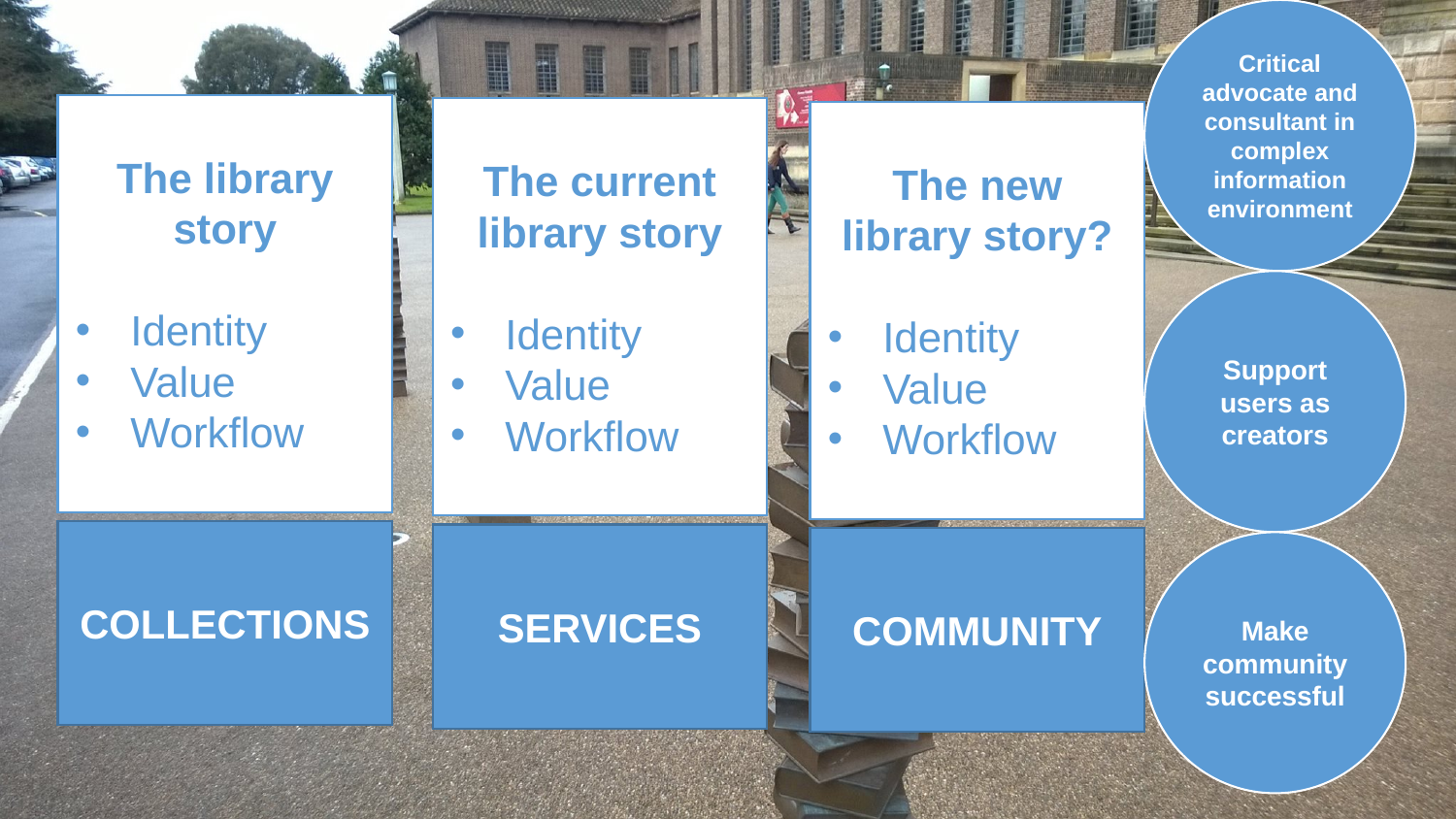

Critical advocate and consultant in complex information environment
The library story

Identity
Value
Workflow
The current library story

Identity
Value
Workflow
The new library story?

Identity
Value
Workflow
Support users as creators
COLLECTIONS
SERVICES
COMMUNITY
Make community successful